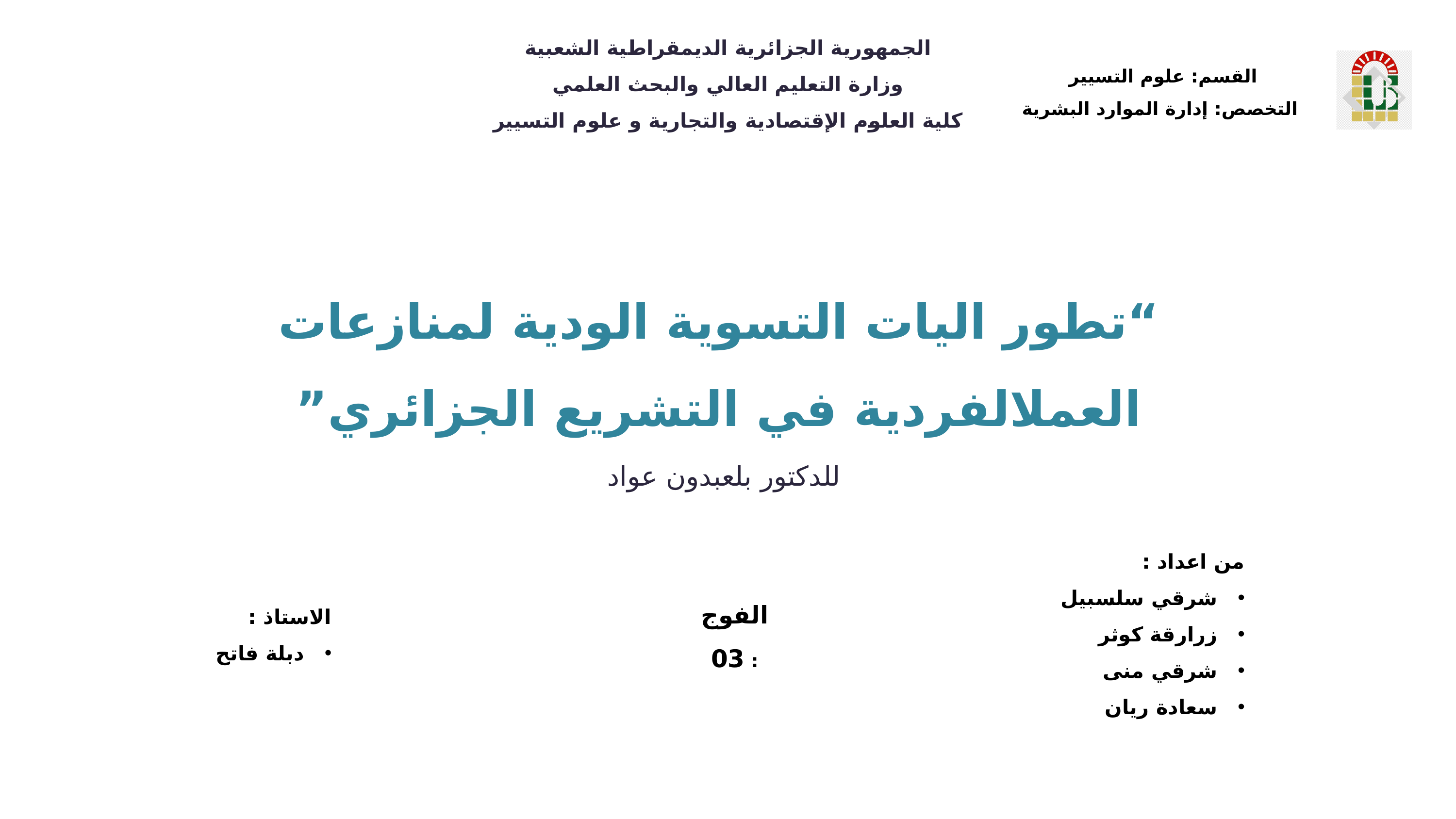

الجمهورية الجزائرية الديمقراطية الشعبية
وزارة التعليم العالي والبحث العلمي
كلية العلوم الإقتصادية والتجارية و علوم التسيير

القسم: علوم التسيير
 التخصص: إدارة الموارد البشرية

“تطور اليات التسوية الودية لمنازعات العملالفردية في التشريع الجزائري”
للدكتور بلعبدون عواد

من اعداد :
شرقي سلسبيل
زرارقة كوثر
شرقي منى
سعادة ريان

الفوج: 03
الاستاذ :
دبلة فاتح